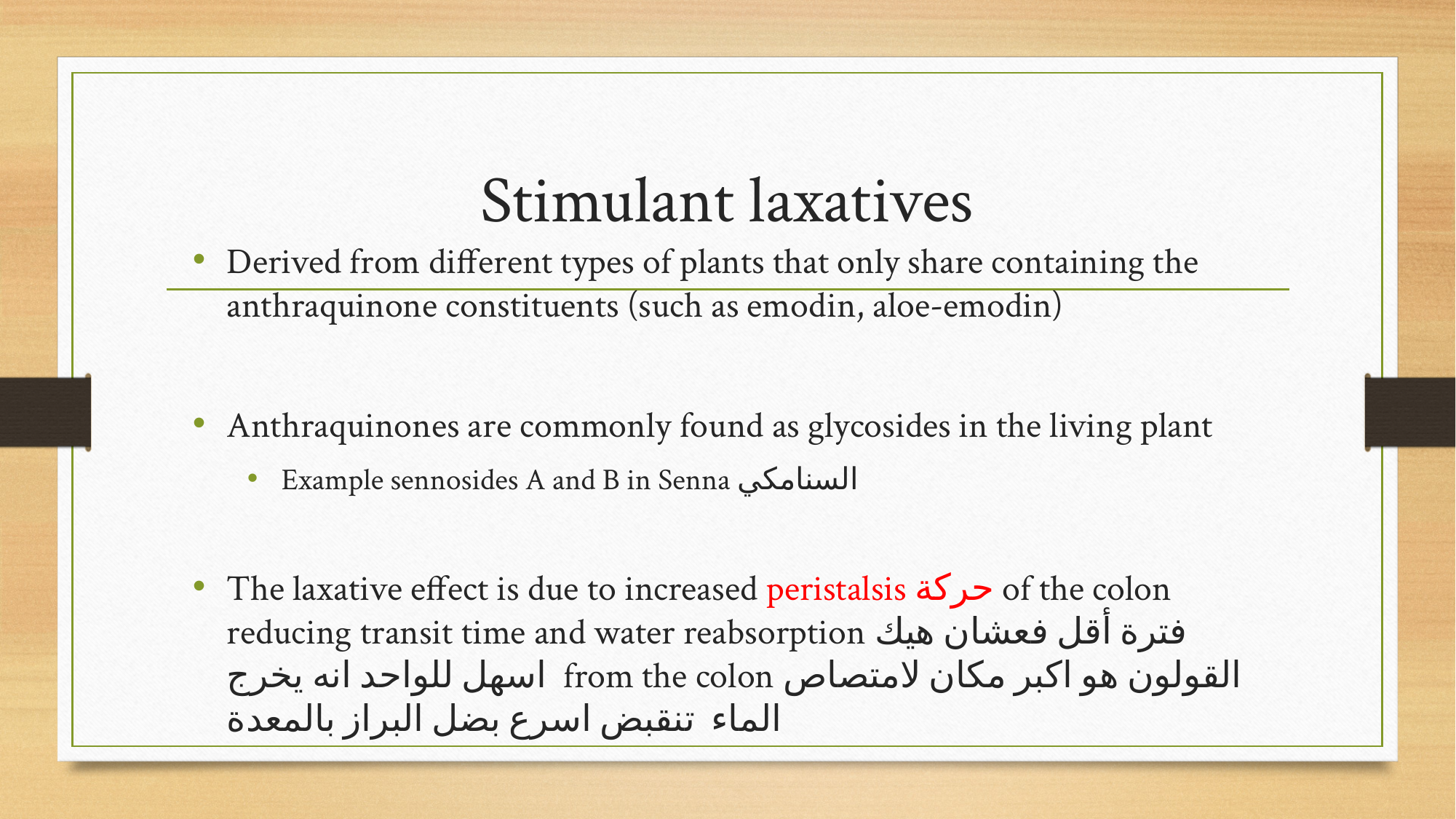

# Stimulant laxatives
Derived from different types of plants that only share containing the anthraquinone constituents (such as emodin, aloe-emodin)

Anthraquinones are commonly found as glycosides in the living plant
Example sennosides A and B in Senna السنامكي

The laxative effect is due to increased peristalsis حركة of the colon reducing transit time and water reabsorption فترة أقل فعشان هيك اسهل للواحد انه يخرج  from the colon القولون هو اكبر مكان لامتصاص الماء  تنقبض اسرع بضل البراز بالمعدة